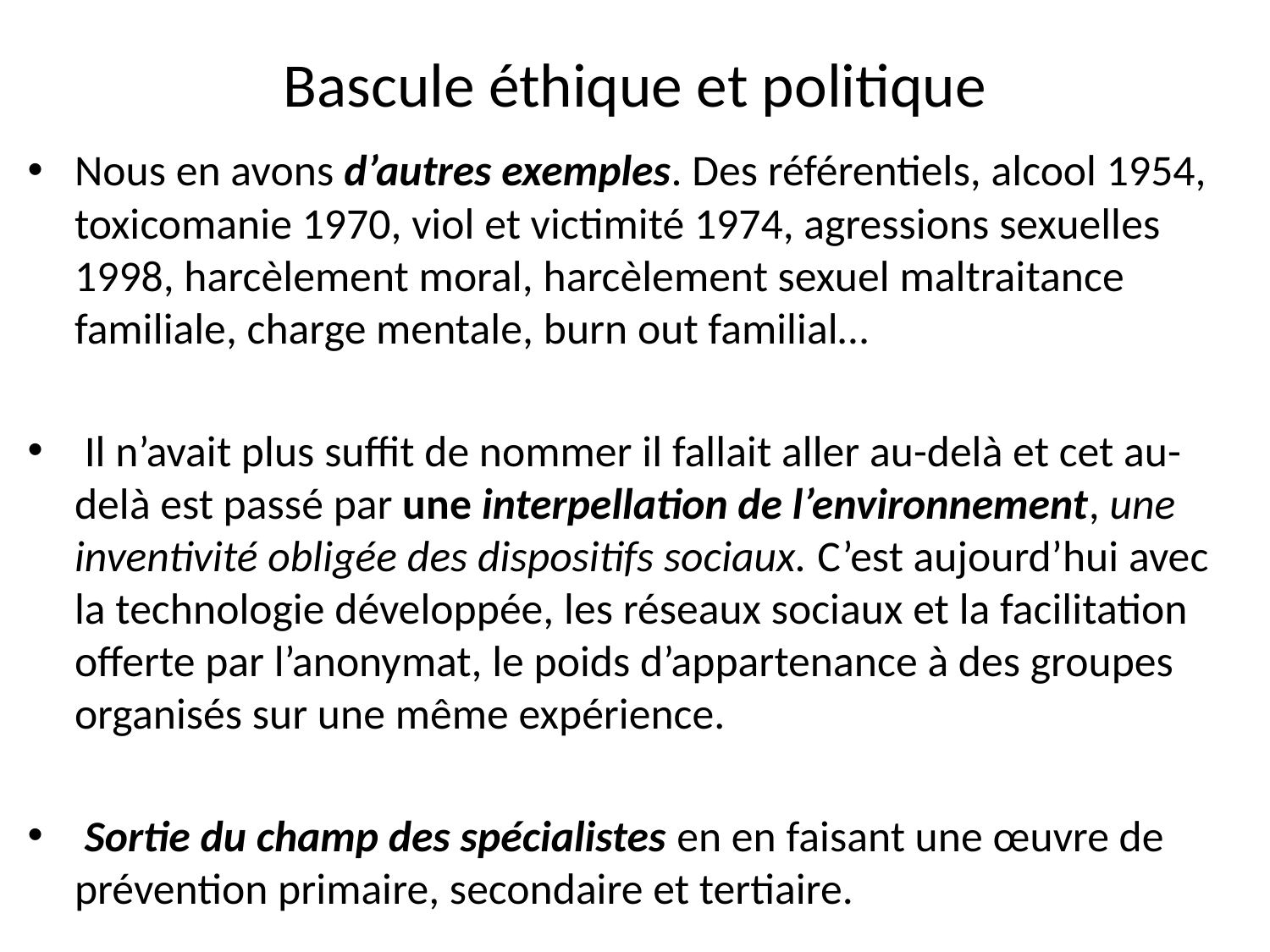

# Bascule éthique et politique
Nous en avons d’autres exemples. Des référentiels, alcool 1954, toxicomanie 1970, viol et victimité 1974, agressions sexuelles 1998, harcèlement moral, harcèlement sexuel maltraitance familiale, charge mentale, burn out familial…

 Il n’avait plus suffit de nommer il fallait aller au-delà et cet au-delà est passé par une interpellation de l’environnement, une inventivité obligée des dispositifs sociaux. C’est aujourd’hui avec la technologie développée, les réseaux sociaux et la facilitation offerte par l’anonymat, le poids d’appartenance à des groupes organisés sur une même expérience.

 Sortie du champ des spécialistes en en faisant une œuvre de prévention primaire, secondaire et tertiaire.